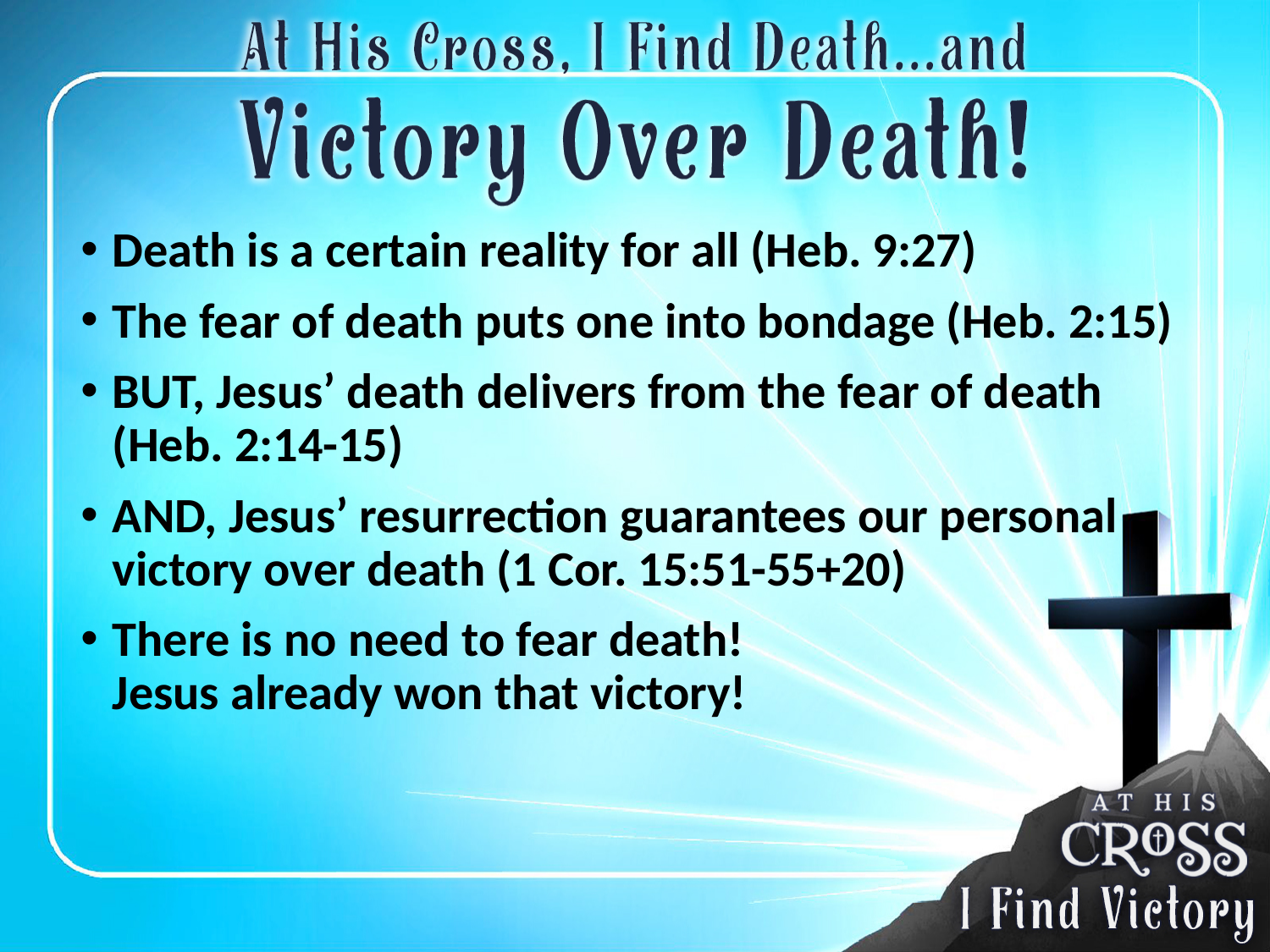

Death is a certain reality for all (Heb. 9:27)
The fear of death puts one into bondage (Heb. 2:15)
BUT, Jesus’ death delivers from the fear of death (Heb. 2:14-15)
AND, Jesus’ resurrection guarantees our personal victory over death (1 Cor. 15:51-55+20)
There is no need to fear death!
Jesus already won that victory!